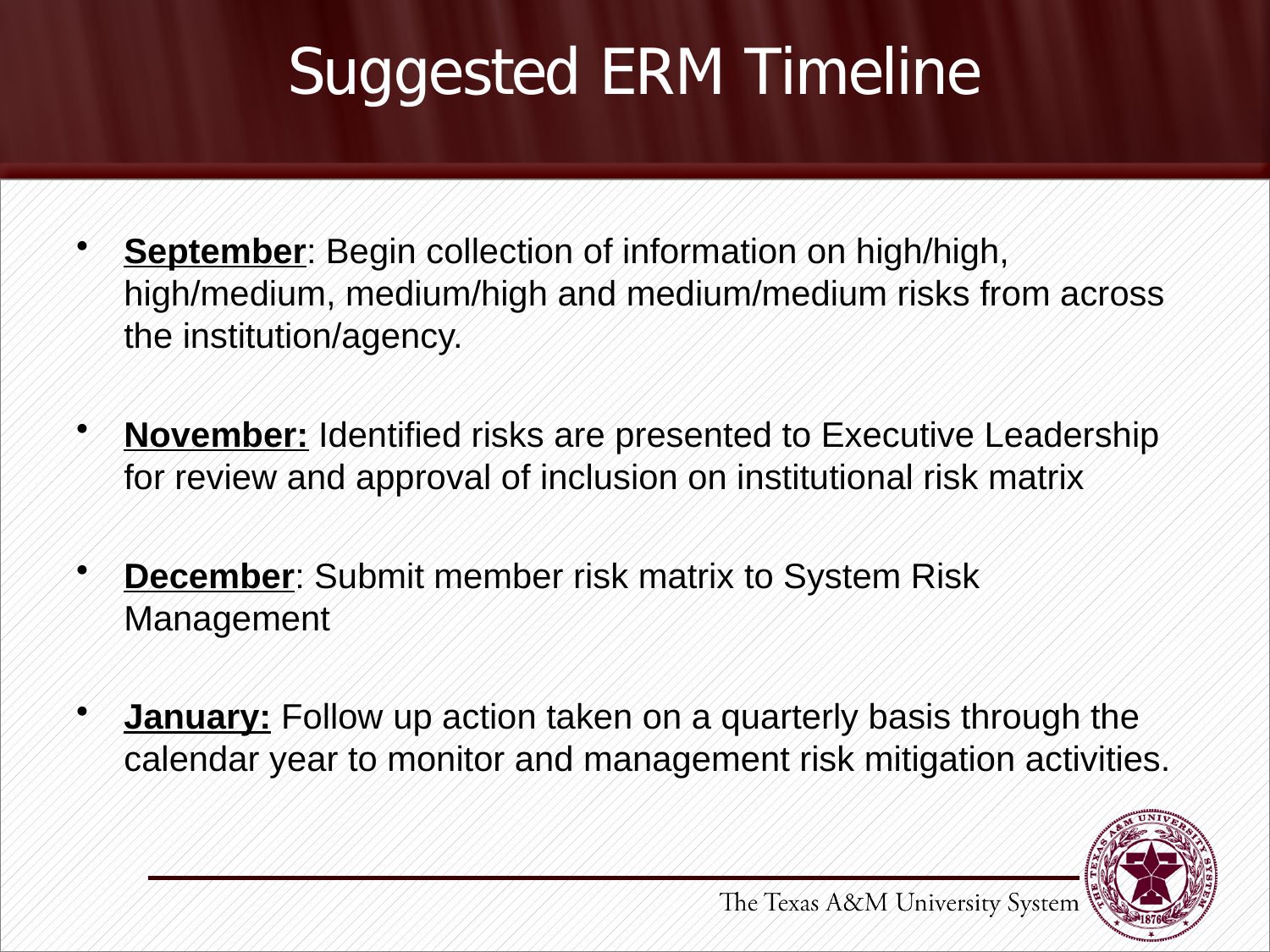

# Suggested ERM Timeline
September: Begin collection of information on high/high, high/medium, medium/high and medium/medium risks from across the institution/agency.

November: Identified risks are presented to Executive Leadership for review and approval of inclusion on institutional risk matrix

December: Submit member risk matrix to System Risk Management

January: Follow up action taken on a quarterly basis through the calendar year to monitor and management risk mitigation activities.